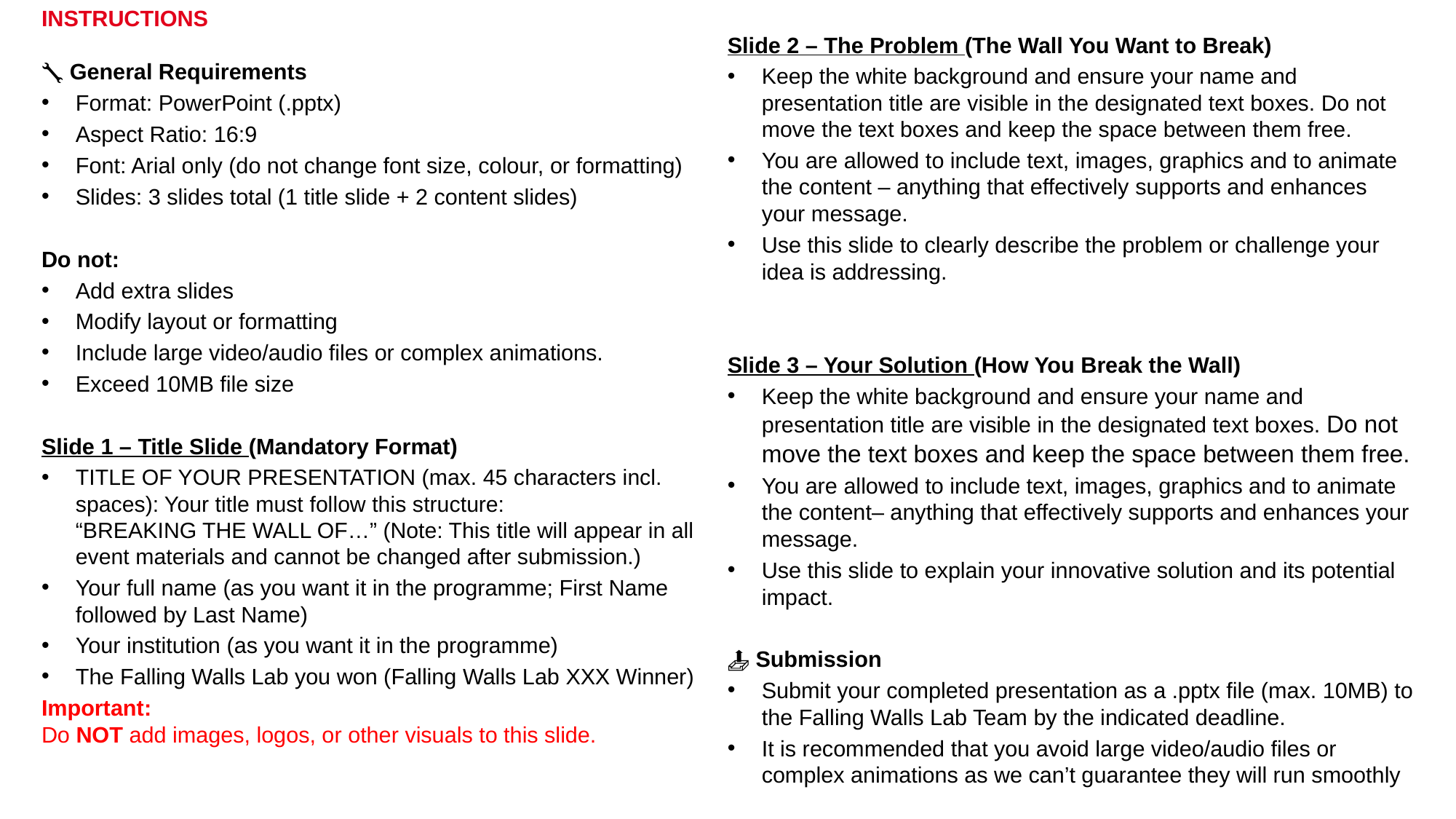

INSTRUCTIONS
🔧 General Requirements
Format: PowerPoint (.pptx)
Aspect Ratio: 16:9
Font: Arial only (do not change font size, colour, or formatting)
Slides: 3 slides total (1 title slide + 2 content slides)

Do not:
Add extra slides
Modify layout or formatting
Include large video/audio files or complex animations.
Exceed 10MB file size

Slide 1 – Title Slide (Mandatory Format)
TITLE OF YOUR PRESENTATION (max. 45 characters incl. spaces): Your title must follow this structure:
“BREAKING THE WALL OF…” (Note: This title will appear in all event materials and cannot be changed after submission.)
Your full name (as you want it in the programme; First Name followed by Last Name)
Your institution (as you want it in the programme)
The Falling Walls Lab you won (Falling Walls Lab XXX Winner)
Important:
Do NOT add images, logos, or other visuals to this slide.

Slide 2 – The Problem (The Wall You Want to Break)
Keep the white background and ensure your name and presentation title are visible in the designated text boxes. Do not move the text boxes and keep the space between them free.
You are allowed to include text, images, graphics and to animate the content – anything that effectively supports and enhances your message.
Use this slide to clearly describe the problem or challenge your idea is addressing.

Slide 3 – Your Solution (How You Break the Wall)
Keep the white background and ensure your name and presentation title are visible in the designated text boxes. Do not move the text boxes and keep the space between them free.
You are allowed to include text, images, graphics and to animate the content– anything that effectively supports and enhances your message.
Use this slide to explain your innovative solution and its potential impact.

📤 Submission
Submit your completed presentation as a .pptx file (max. 10MB) to the Falling Walls Lab Team by the indicated deadline.
It is recommended that you avoid large video/audio files or complex animations as we can’t guarantee they will run smoothly